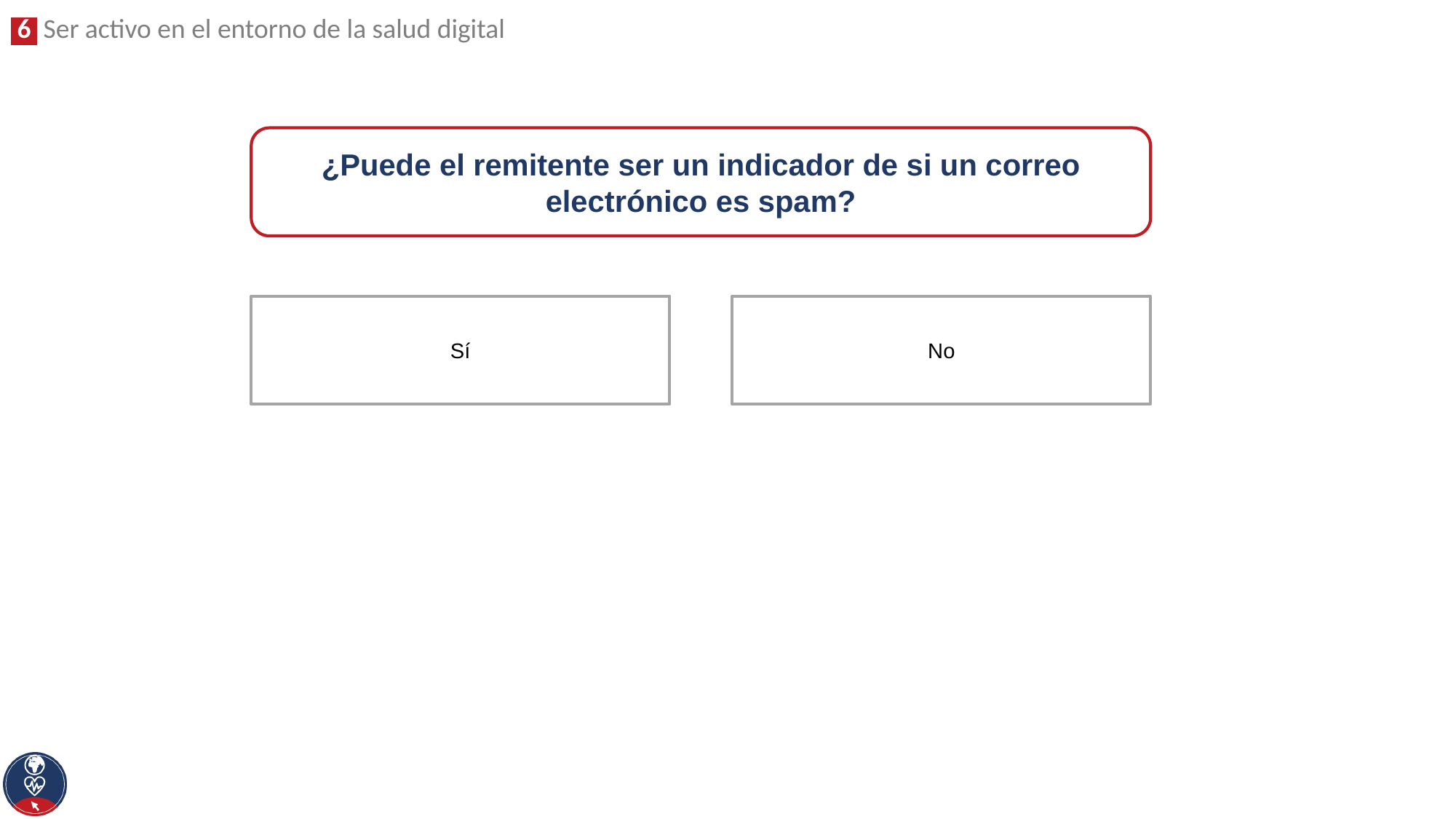

¿Puede el remitente ser un indicador de si un correo electrónico es spam?
No
Sí